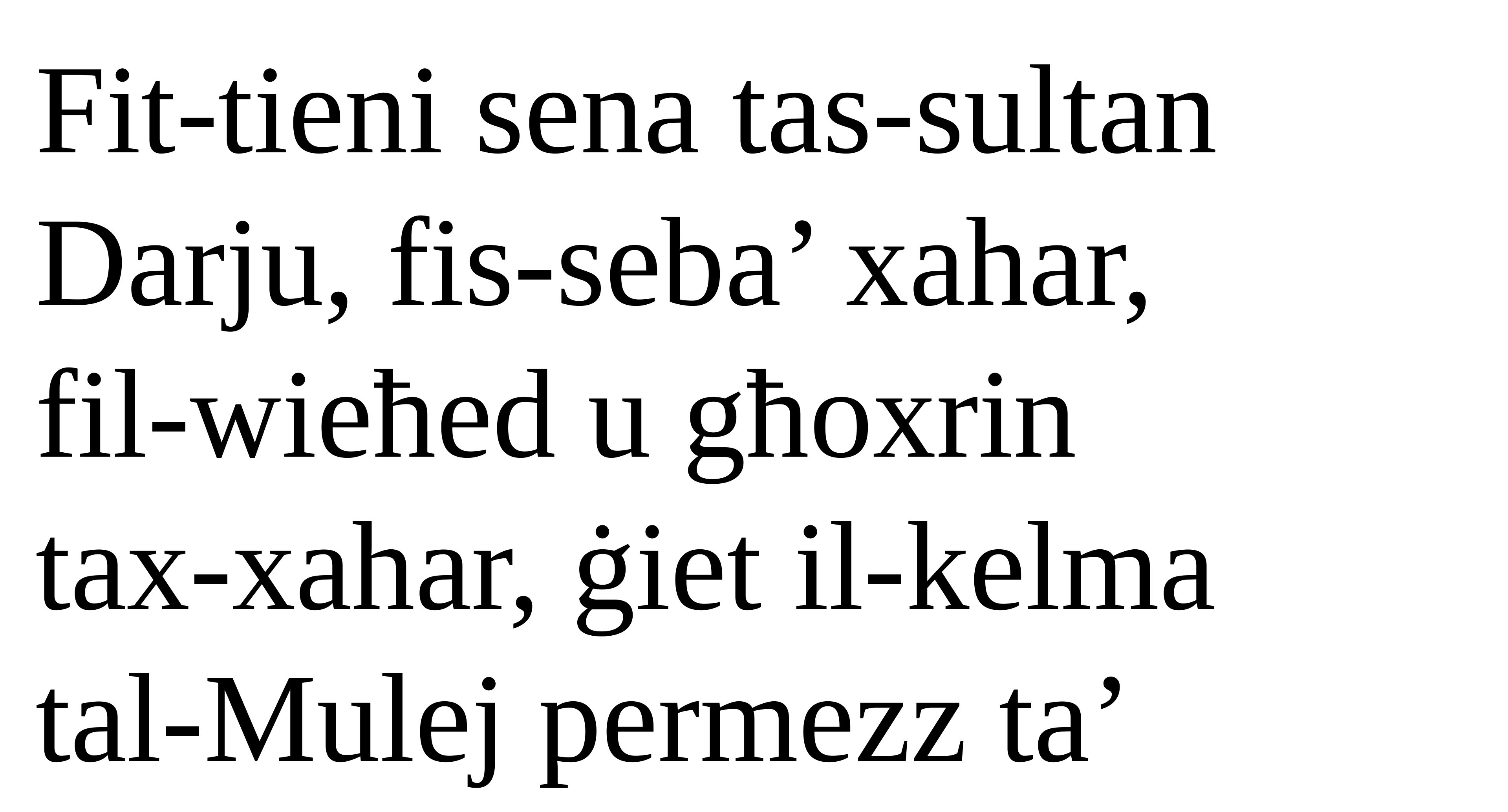

Fit-tieni sena tas-sultan Darju, fis-seba’ xahar,
fil-wieħed u għoxrin
tax-xahar, ġiet il-kelma
tal-Mulej permezz ta’